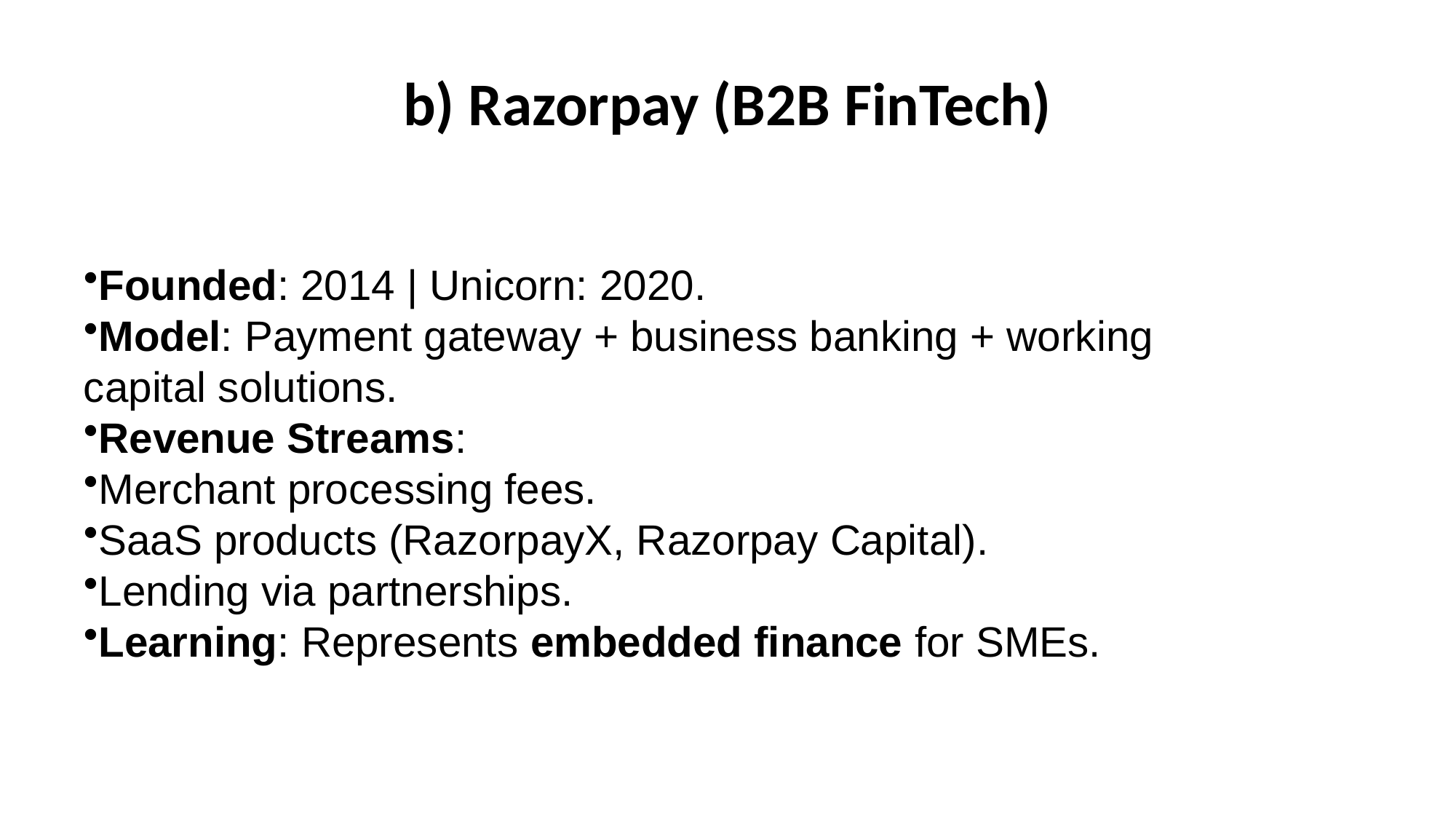

# b) Razorpay (B2B FinTech)
Founded: 2014 | Unicorn: 2020.
Model: Payment gateway + business banking + working capital solutions.
Revenue Streams:
Merchant processing fees.
SaaS products (RazorpayX, Razorpay Capital).
Lending via partnerships.
Learning: Represents embedded finance for SMEs.